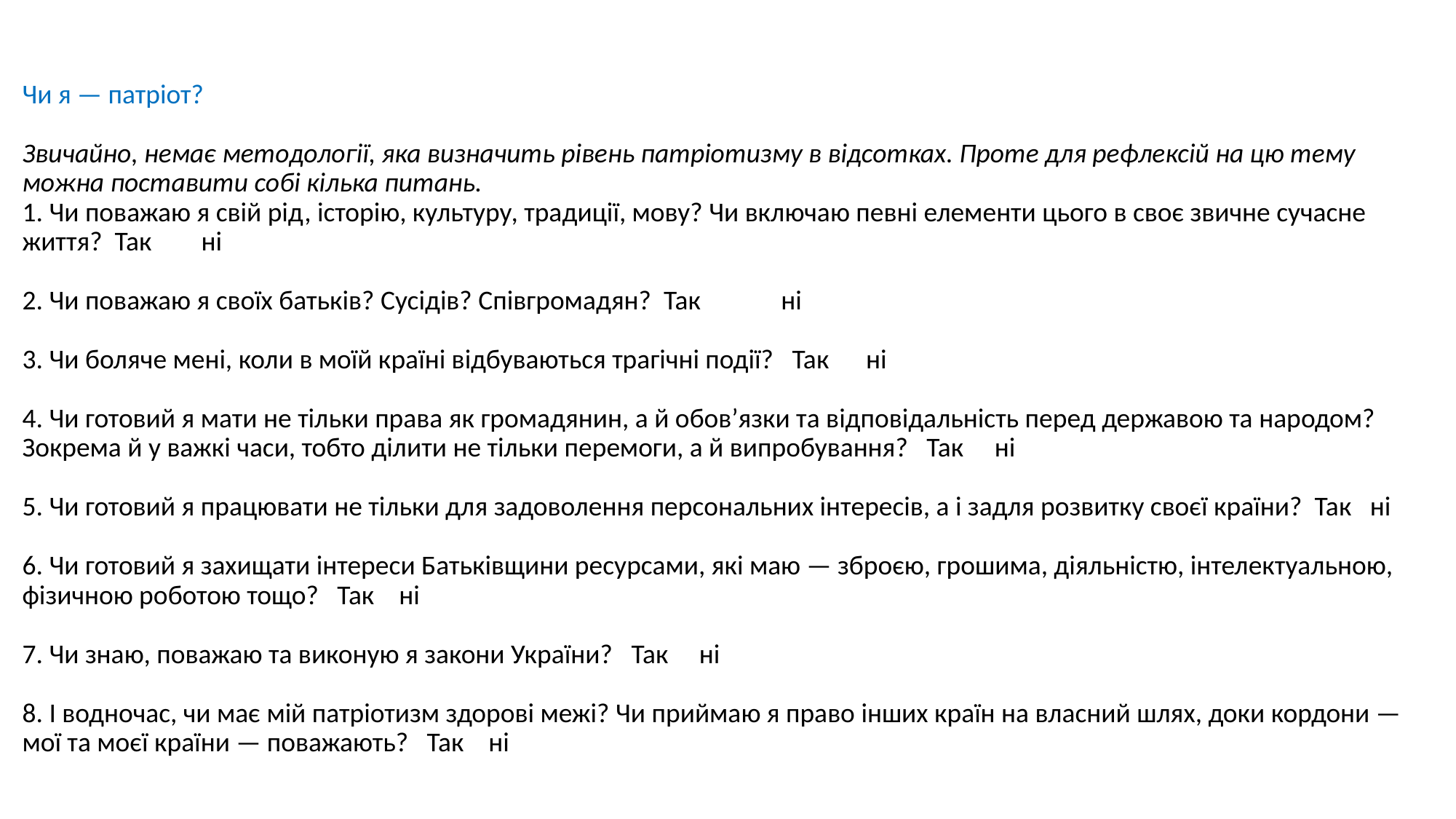

# Чи я — патріот? Звичайно, немає методології, яка визначить рівень патріотизму в відсотках. Проте для рефлексій на цю тему можна поставити собі кілька питань. 1. Чи поважаю я свій рід, історію, культуру, традиції, мову? Чи включаю певні елементи цього в своє звичне сучасне життя?  Так        ні 2. Чи поважаю я своїх батьків? Сусідів? Співгромадян?  Так             ні 3. Чи боляче мені, коли в моїй країні відбуваються трагічні події?   Так      ні 4. Чи готовий я мати не тільки права як громадянин, а й обов’язки та відповідальність перед державою та народом? Зокрема й у важкі часи, тобто ділити не тільки перемоги, а й випробування?   Так     ні 5. Чи готовий я працювати не тільки для задоволення персональних інтересів, а і задля розвитку своєї країни?  Так   ні 6. Чи готовий я захищати інтереси Батьківщини ресурсами, які маю — зброєю, грошима, діяльністю, інтелектуальною, фізичною роботою тощо?   Так    ні 7. Чи знаю, поважаю та виконую я закони України?   Так     ні 8. І водночас, чи має мій патріотизм здорові межі? Чи приймаю я право інших країн на власний шлях, доки кордони — мої та моєї країни — поважають?   Так    ні